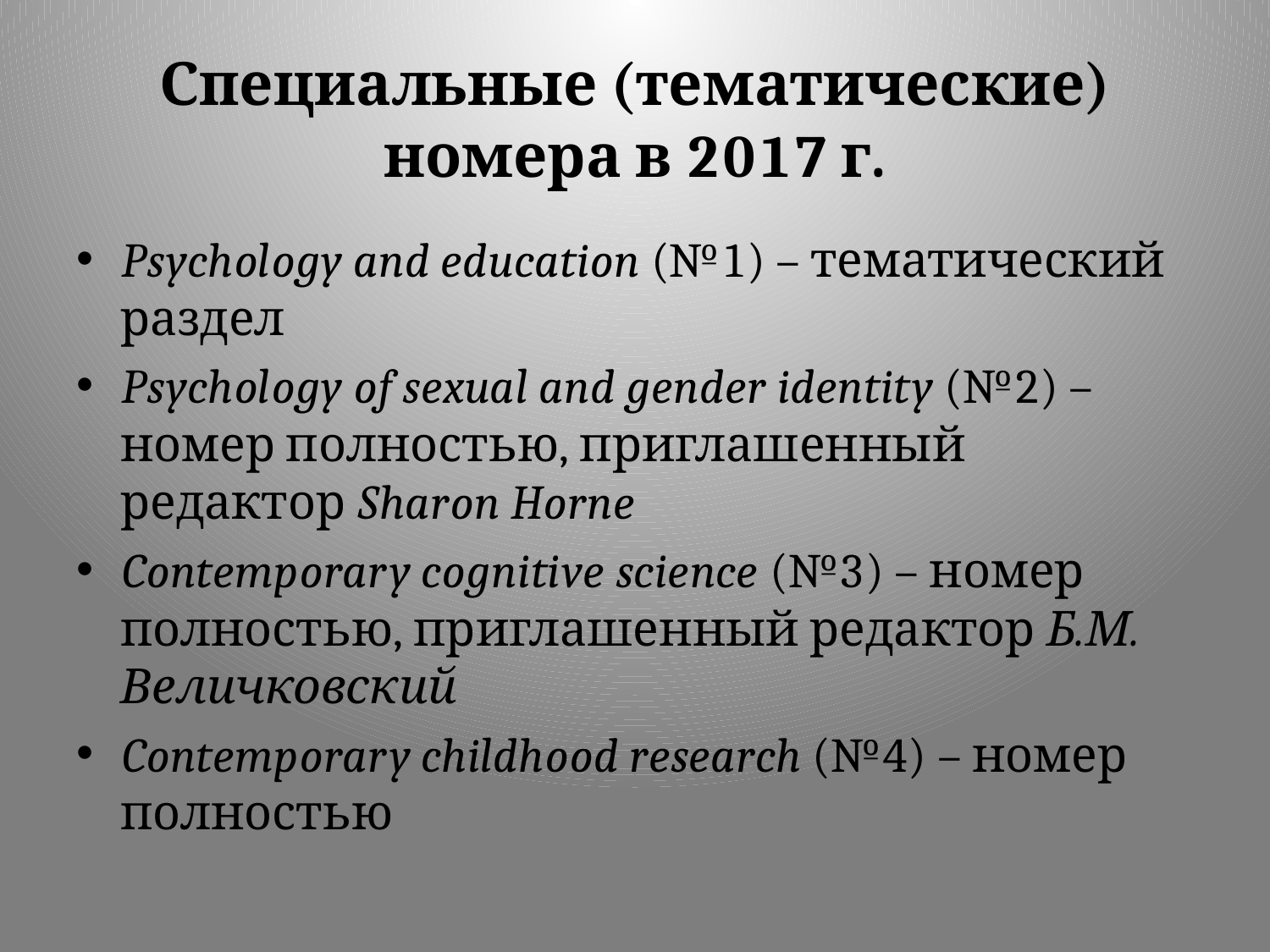

# Специальные (тематические) номера в 2017 г.
Psychology and education (№1) – тематический раздел
Psychology of sexual and gender identity (№2) – номер полностью, приглашенный редактор Sharon Horne
Contemporary cognitive science (№3) – номер полностью, приглашенный редактор Б.М. Величковский
Contemporary childhood research (№4) – номер полностью